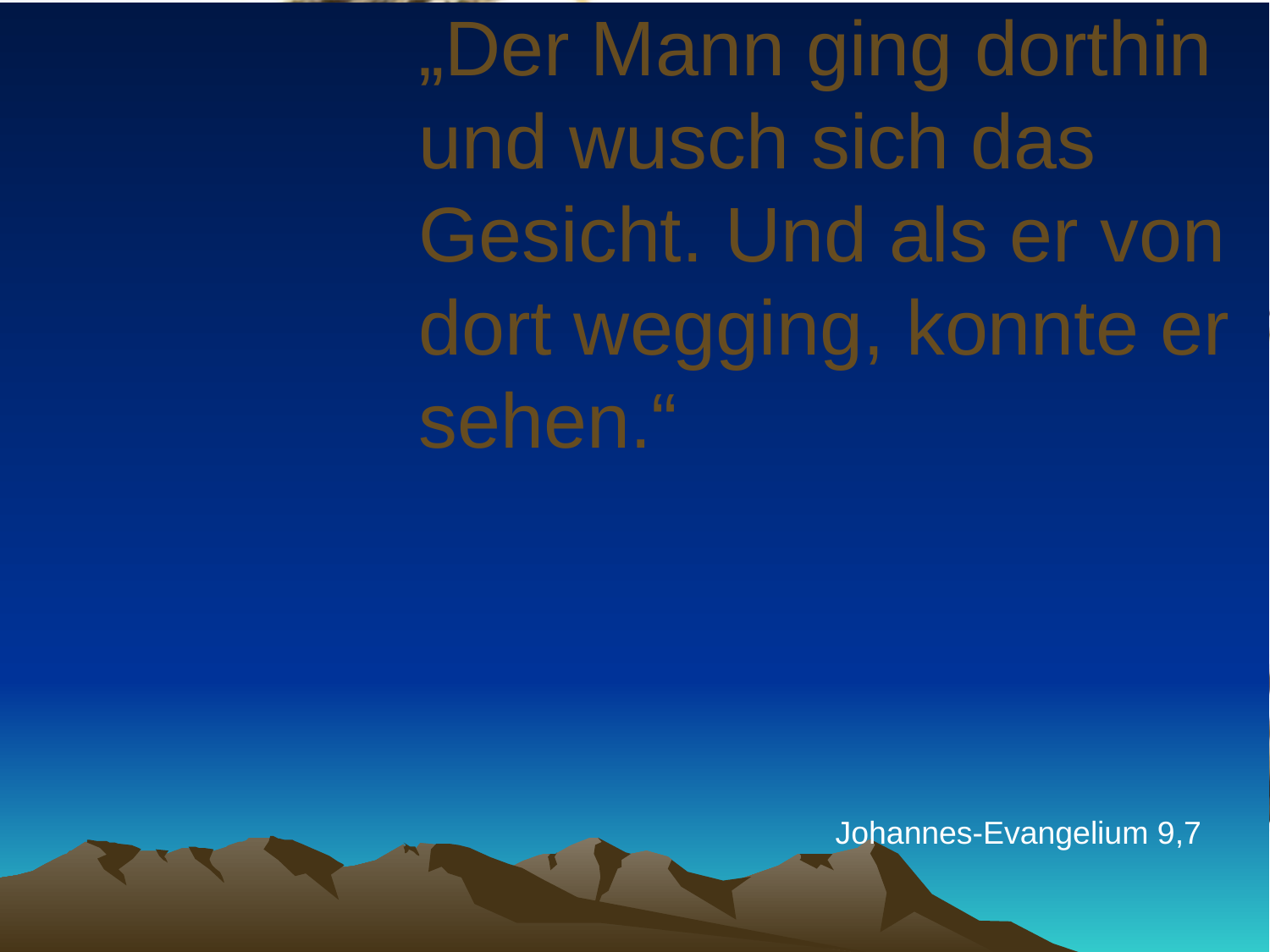

# „Der Mann ging dorthin und wusch sich das Gesicht. Und als er von dort wegging, konnte er sehen.“
Johannes-Evangelium 9,7